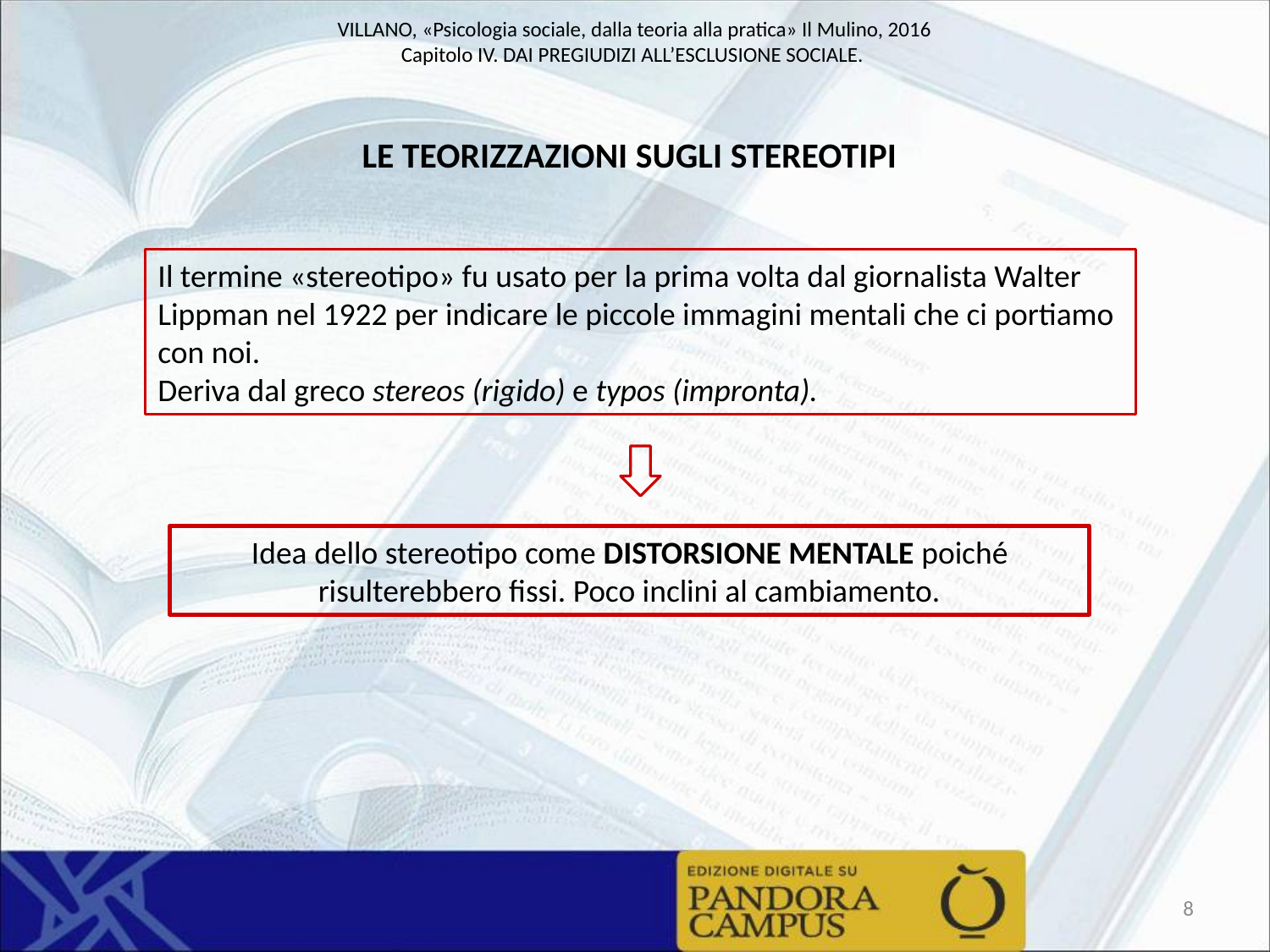

LE TEORIZZAZIONI SUGLI STEREOTIPI
Il termine «stereotipo» fu usato per la prima volta dal giornalista Walter Lippman nel 1922 per indicare le piccole immagini mentali che ci portiamo con noi.
Deriva dal greco stereos (rigido) e typos (impronta).

Idea dello stereotipo come DISTORSIONE MENTALE poiché risulterebbero fissi. Poco inclini al cambiamento.
8